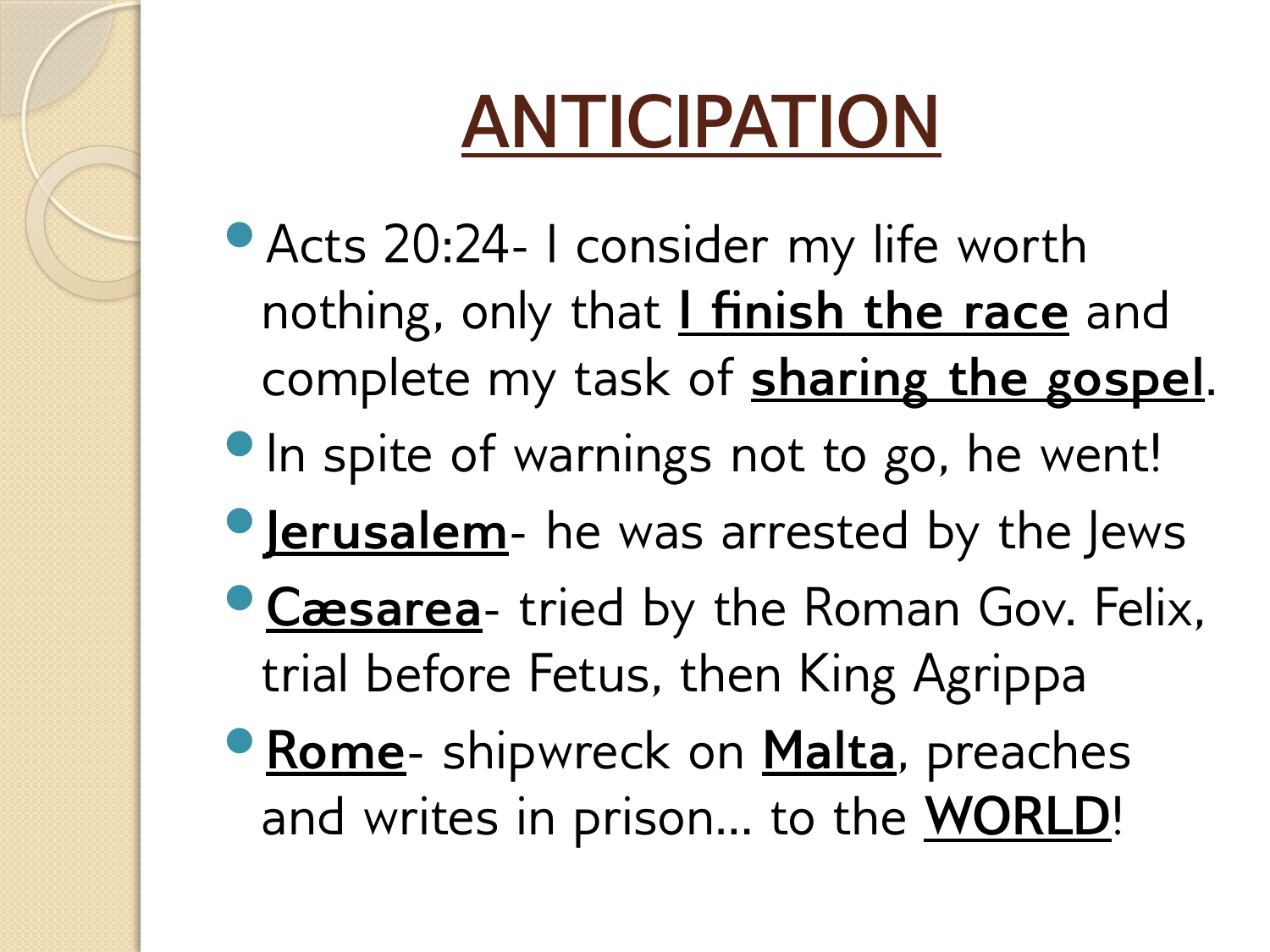

# ANTICIPATION
Acts 20:24- I consider my life worth nothing, only that I finish the race and complete my task of sharing the gospel.
In spite of warnings not to go, he went!
Jerusalem- he was arrested by the Jews
Caesarea- tried by the Roman Gov. Felix, trial before Fetus, then King Agrippa
Rome- shipwreck on Malta, preaches and writes in prison… to the WORLD!